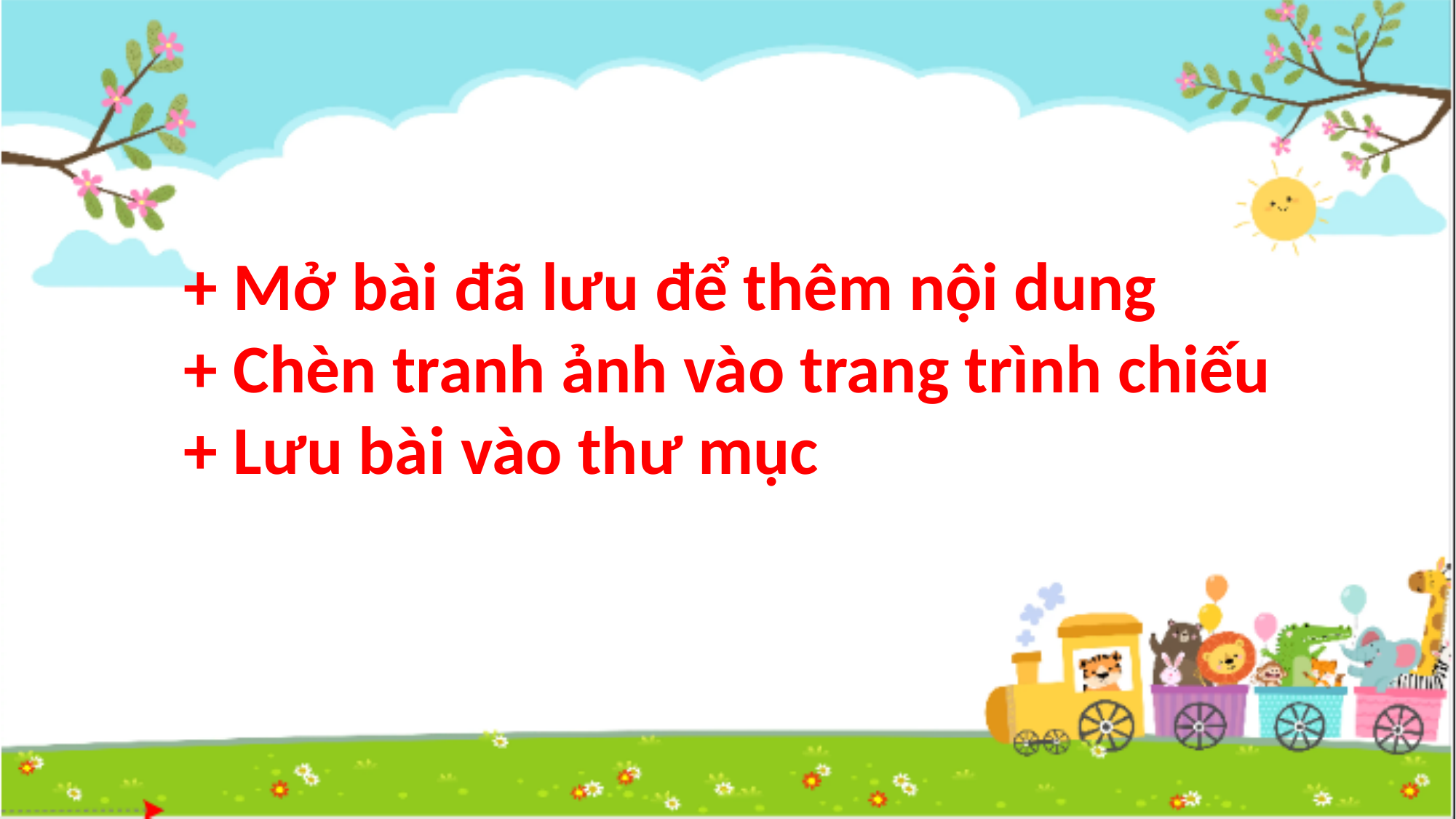

+ Mở bài đã lưu để thêm nội dung
+ Chèn tranh ảnh vào trang trình chiếu
+ Lưu bài vào thư mục